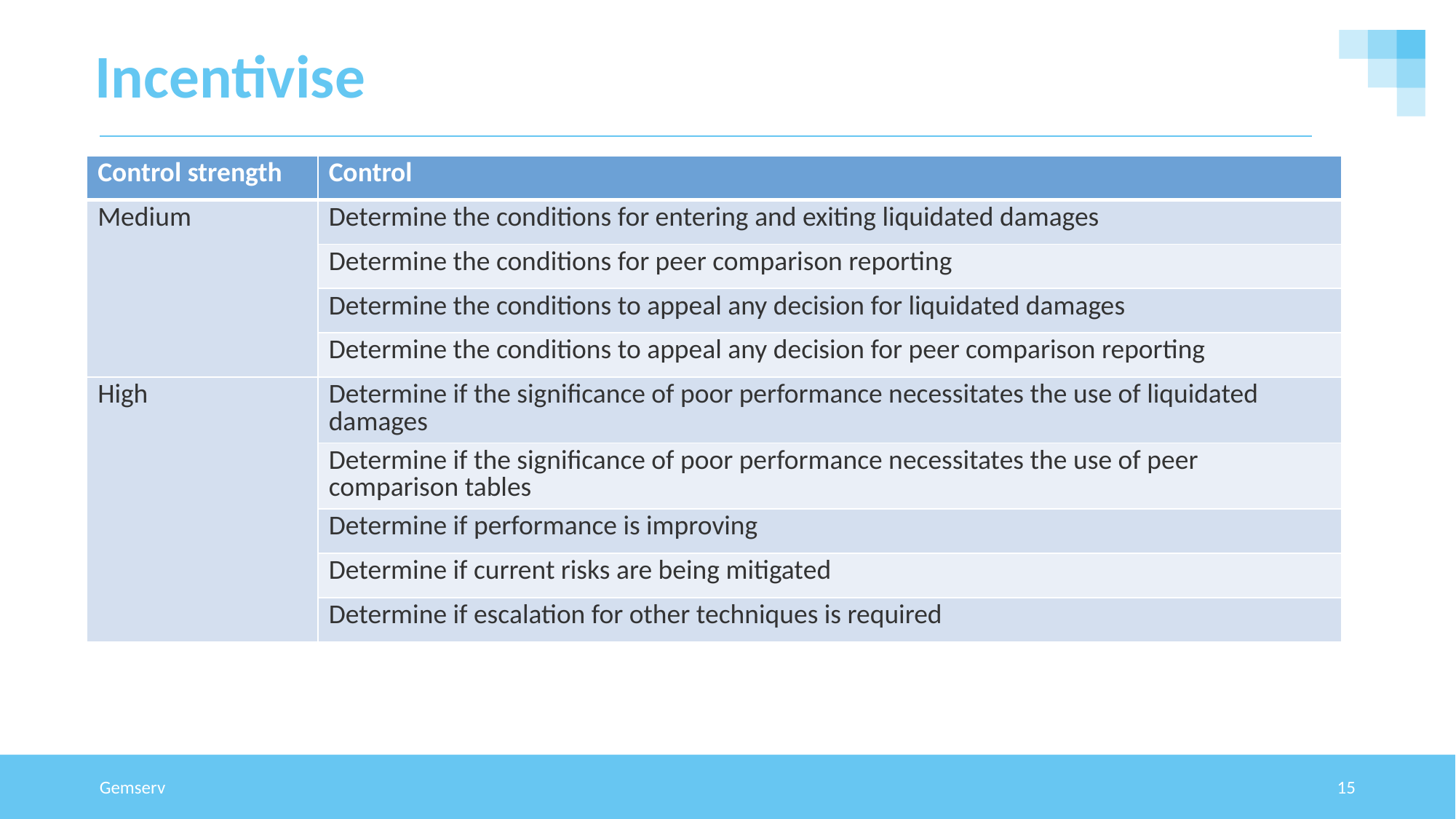

# Incentivise
| Control strength | Control |
| --- | --- |
| Medium | Determine the conditions for entering and exiting liquidated damages |
|  | Determine the conditions for peer comparison reporting |
|  | Determine the conditions to appeal any decision for liquidated damages |
|  | Determine the conditions to appeal any decision for peer comparison reporting |
| High | Determine if the significance of poor performance necessitates the use of liquidated damages |
|  | Determine if the significance of poor performance necessitates the use of peer comparison tables |
|  | Determine if performance is improving |
|  | Determine if current risks are being mitigated |
|  | Determine if escalation for other techniques is required |

Gemserv
15